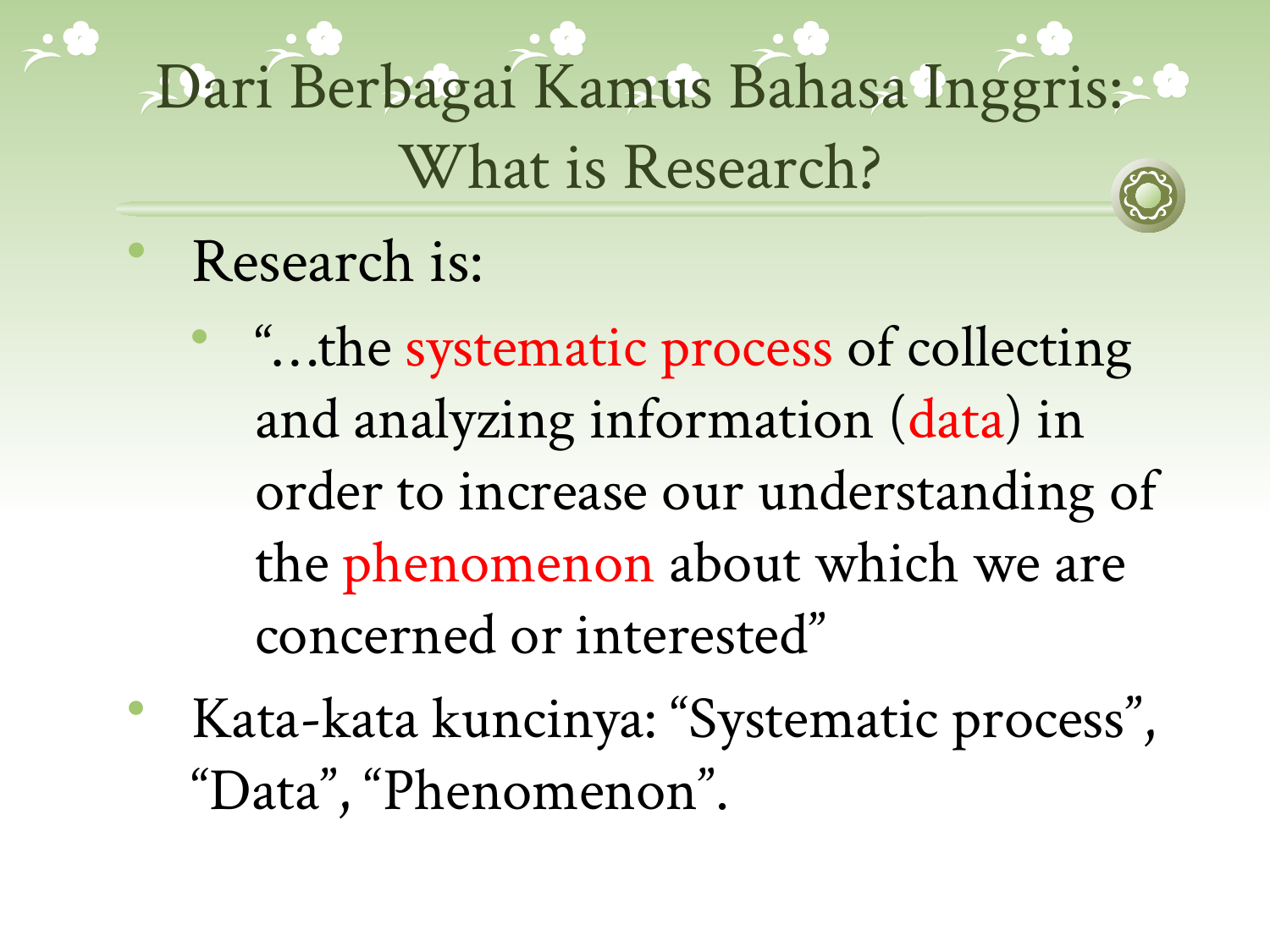

Dari Berbagai Kamus Bahasa Inggris: What is Research?
Research is:
“…the systematic process of collecting and analyzing information (data) in order to increase our understanding of the phenomenon about which we are concerned or interested”
Kata-kata kuncinya: “Systematic process”, “Data”, “Phenomenon”.